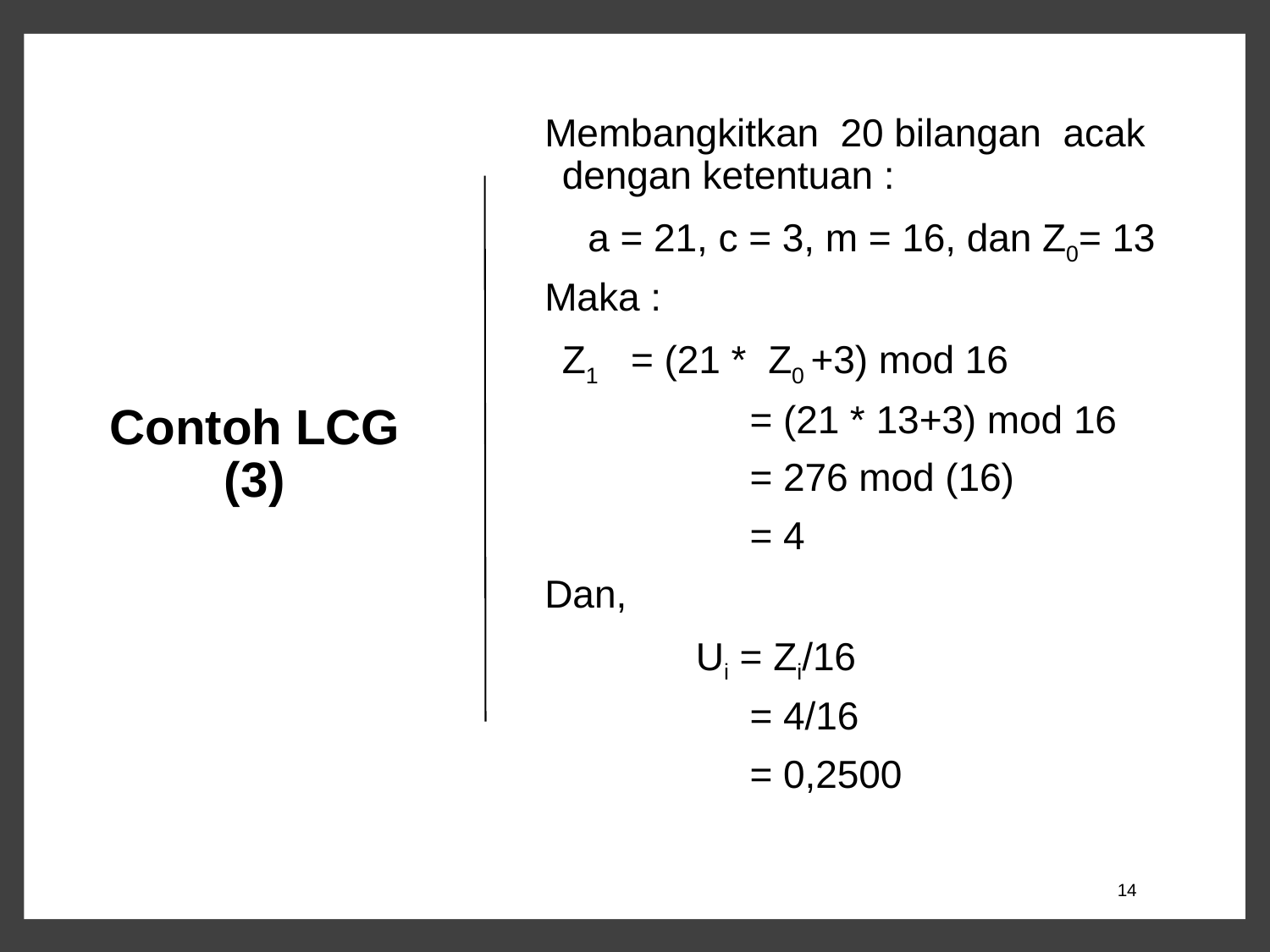

# Contoh LCG (3)
Membangkitkan  20 bilangan  acak dengan ketentuan :
    a = 21, c = 3, m = 16, dan Z0= 13
Maka :
		Z1   = (21 *  Z0 +3) mod 16
                   = (21 * 13+3) mod 16
                   = 276 mod (16)
                   = 4
Dan,
              Ui = Zi/16
                   = 4/16
                   = 0,2500
14